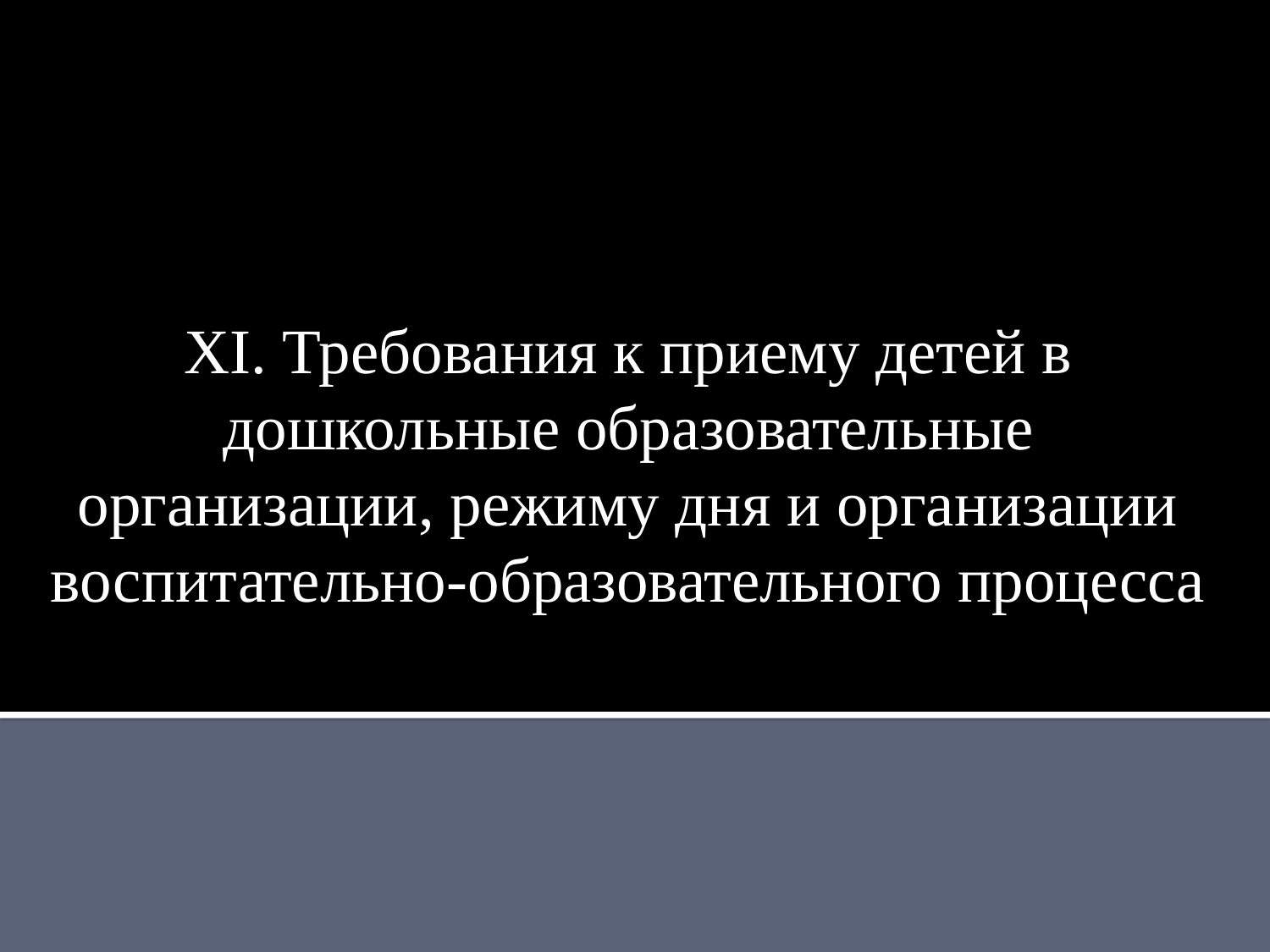

XI. Требования к приему детей в дошкольные образовательные организации, режиму дня и организации воспитательно-образовательного процесса
#